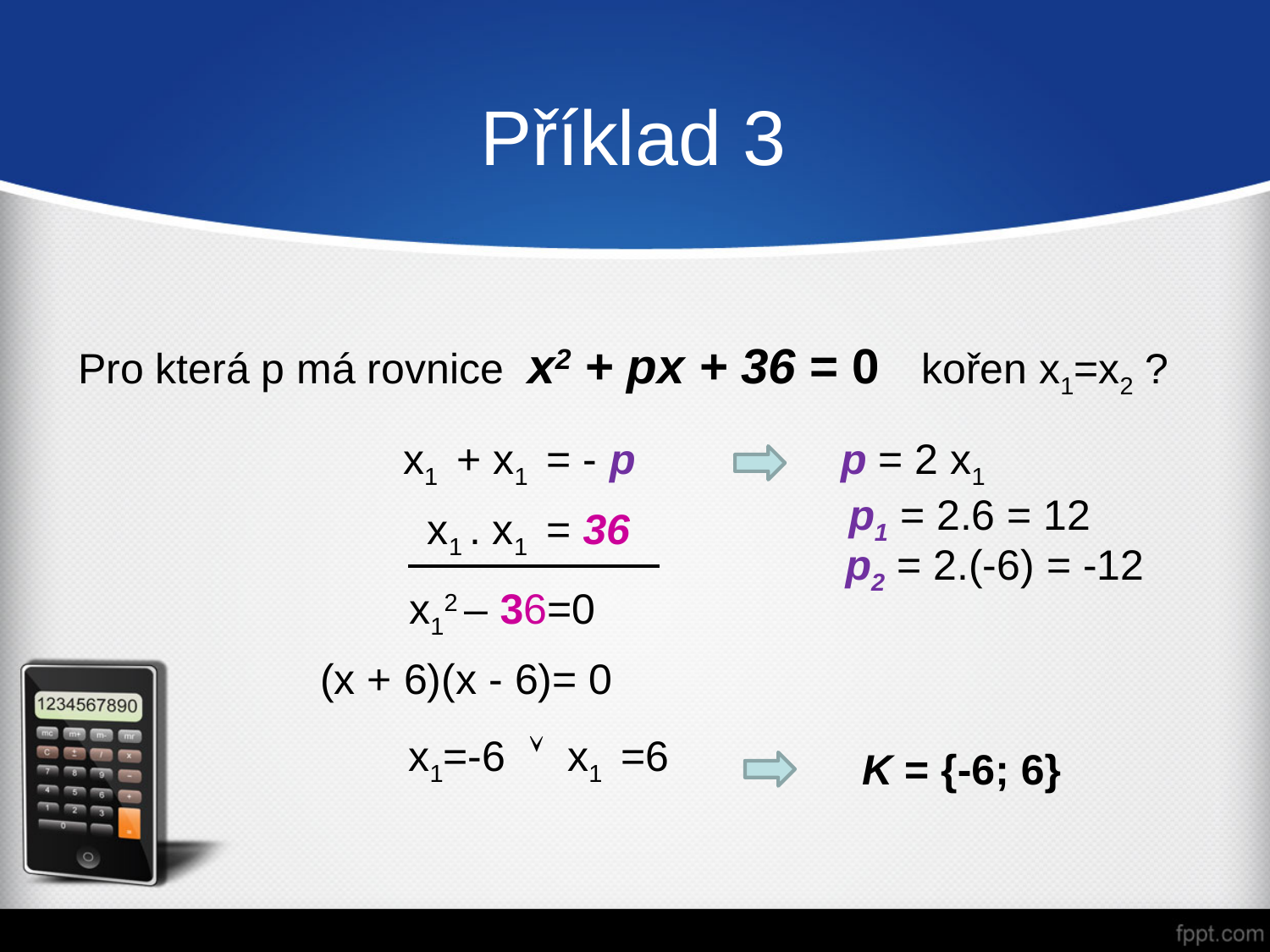

# Příklad 3
Pro která p má rovnice  x2 + px + 36 = 0   kořen x1=x2 ?
 x1  + x1  = - p
 p = 2 x1

 p1 = 2.6 = 12
 x1 . x1  = 36
 p2 = 2.(-6) = -12
 x12 – 36=0
 (x + 6)(x - 6)= 0
 x1=-6  ∨  x1  =6
 K = {-6; 6}